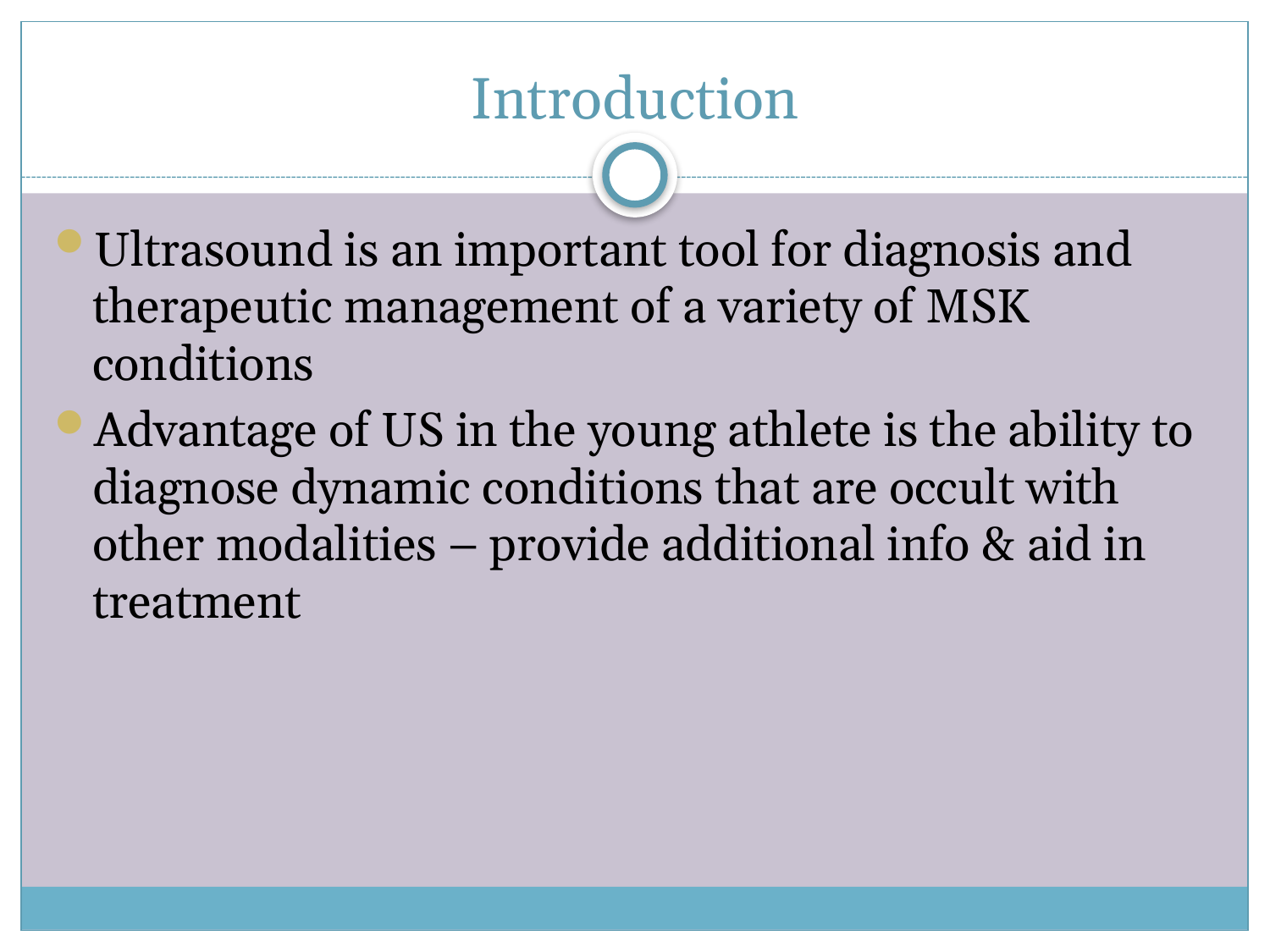

# Introduction
Ultrasound is an important tool for diagnosis and therapeutic management of a variety of MSK conditions
Advantage of US in the young athlete is the ability to diagnose dynamic conditions that are occult with other modalities – provide additional info & aid in treatment